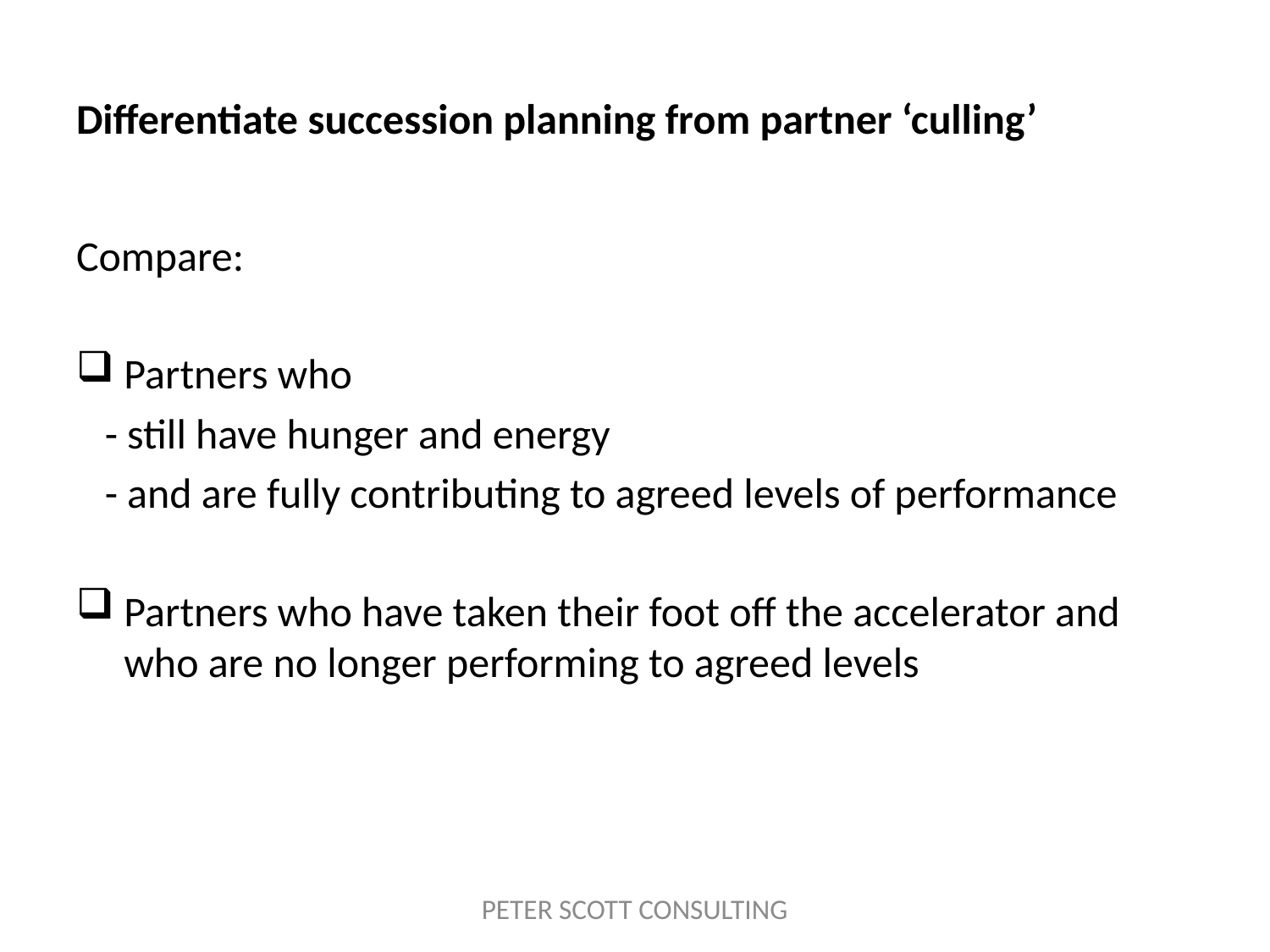

# Differentiate succession planning from partner ‘culling’
Compare:

Partners who
   - still have hunger and energy
   - and are fully contributing to agreed levels of performance

Partners who have taken their foot off the accelerator and who are no longer performing to agreed levels

PETER SCOTT CONSULTING